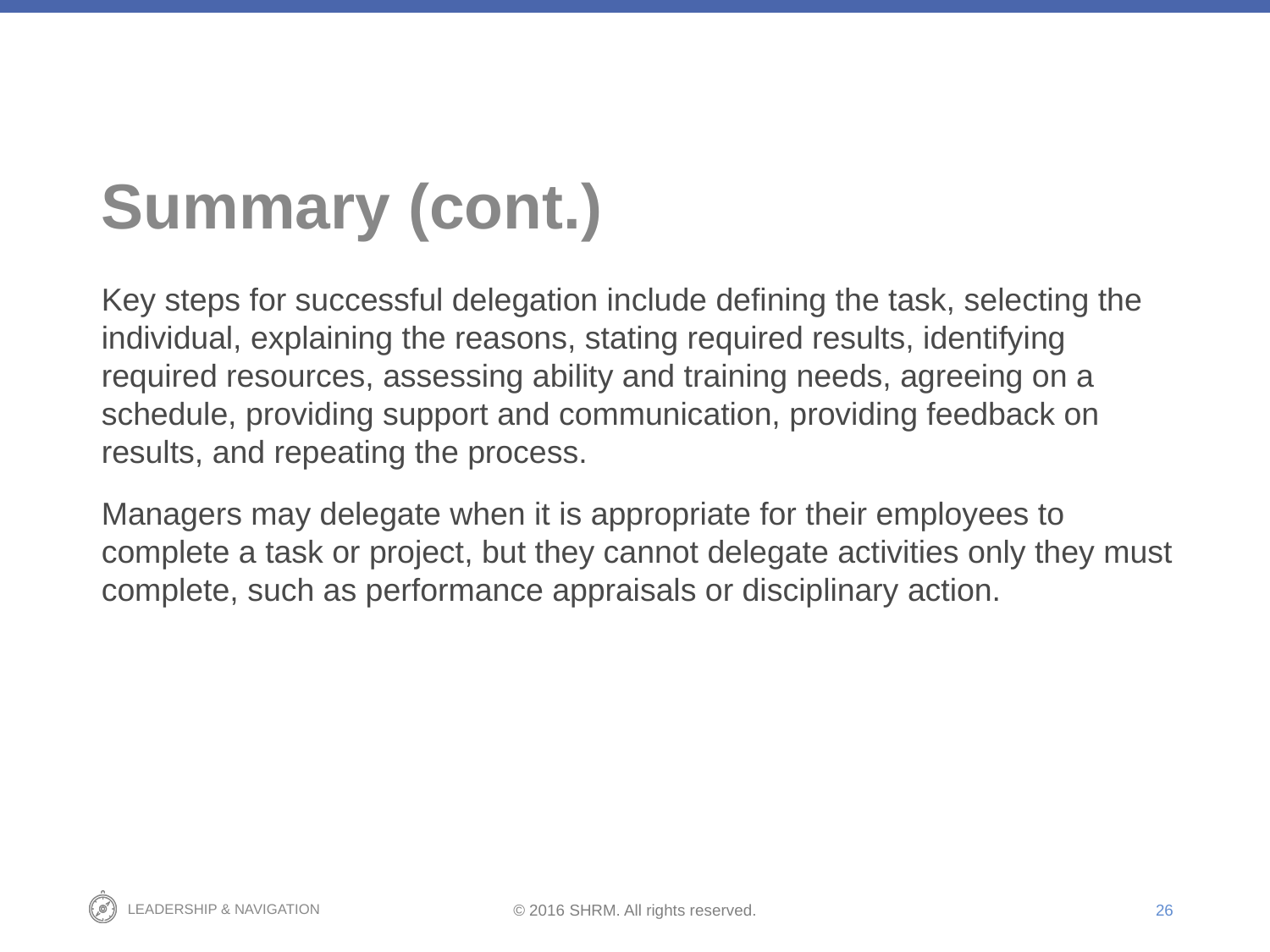

# Summary (cont.)
Key steps for successful delegation include defining the task, selecting the individual, explaining the reasons, stating required results, identifying required resources, assessing ability and training needs, agreeing on a schedule, providing support and communication, providing feedback on results, and repeating the process.
Managers may delegate when it is appropriate for their employees to complete a task or project, but they cannot delegate activities only they must complete, such as performance appraisals or disciplinary action.

26